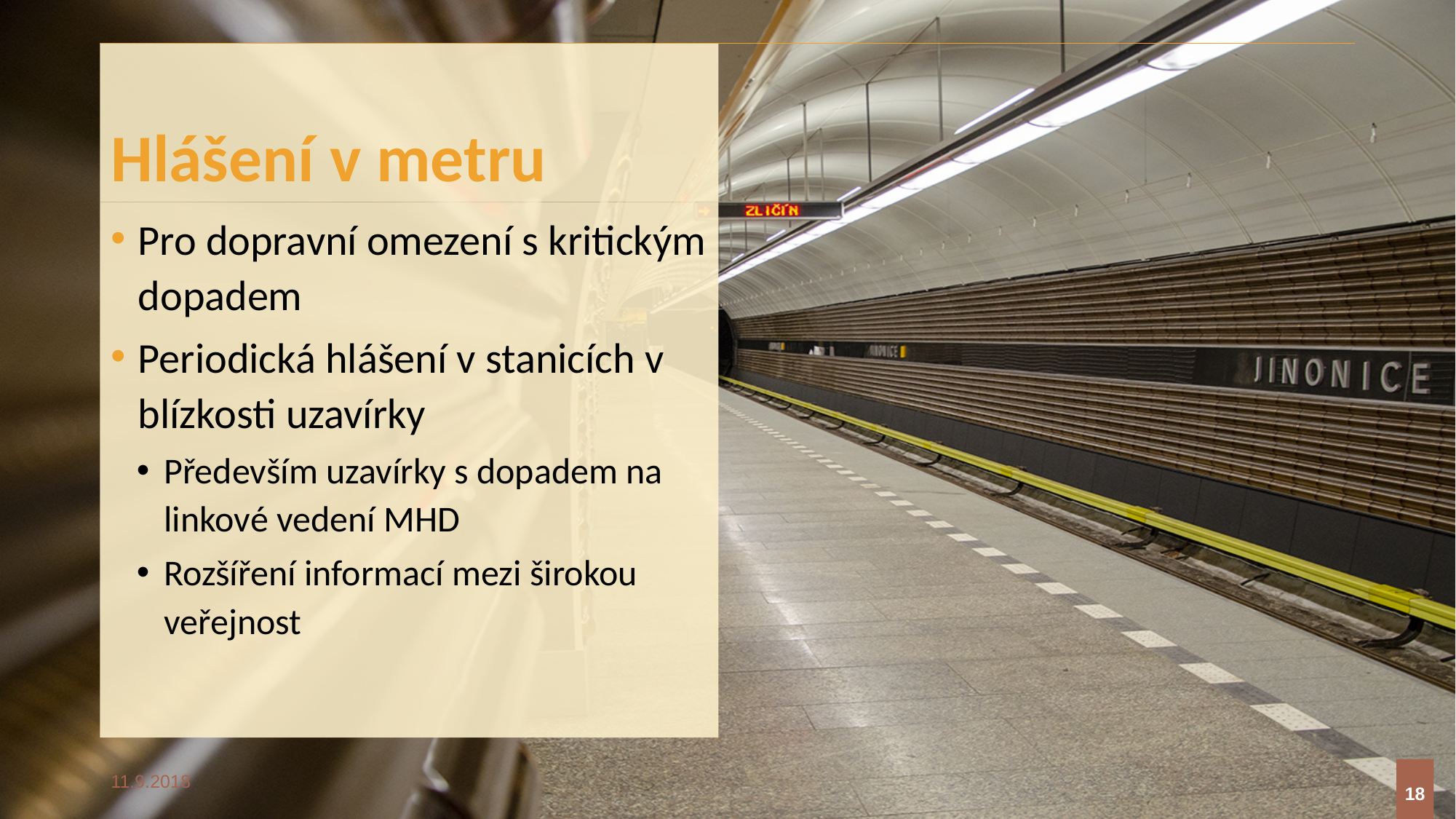

# Hlášení v metru
Pro dopravní omezení s kritickým dopadem
Periodická hlášení v stanicích v blízkosti uzavírky
Především uzavírky s dopadem na linkové vedení MHD
Rozšíření informací mezi širokou veřejnost
18
11.9.2018